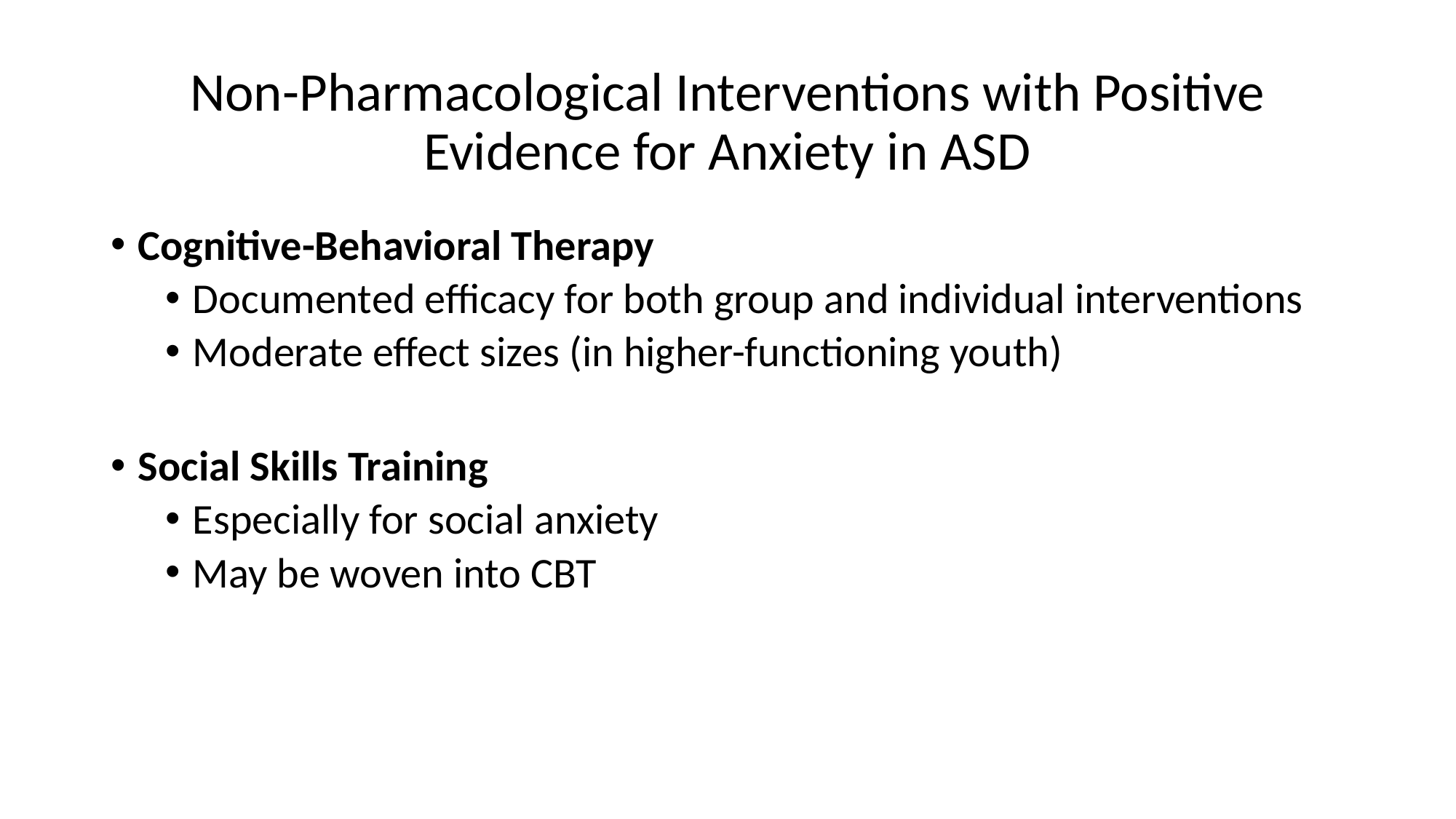

# Non-Pharmacological Interventions with Positive Evidence for Anxiety in ASD
Cognitive-Behavioral Therapy
Documented efficacy for both group and individual interventions
Moderate effect sizes (in higher-functioning youth)

Social Skills Training
Especially for social anxiety
May be woven into CBT